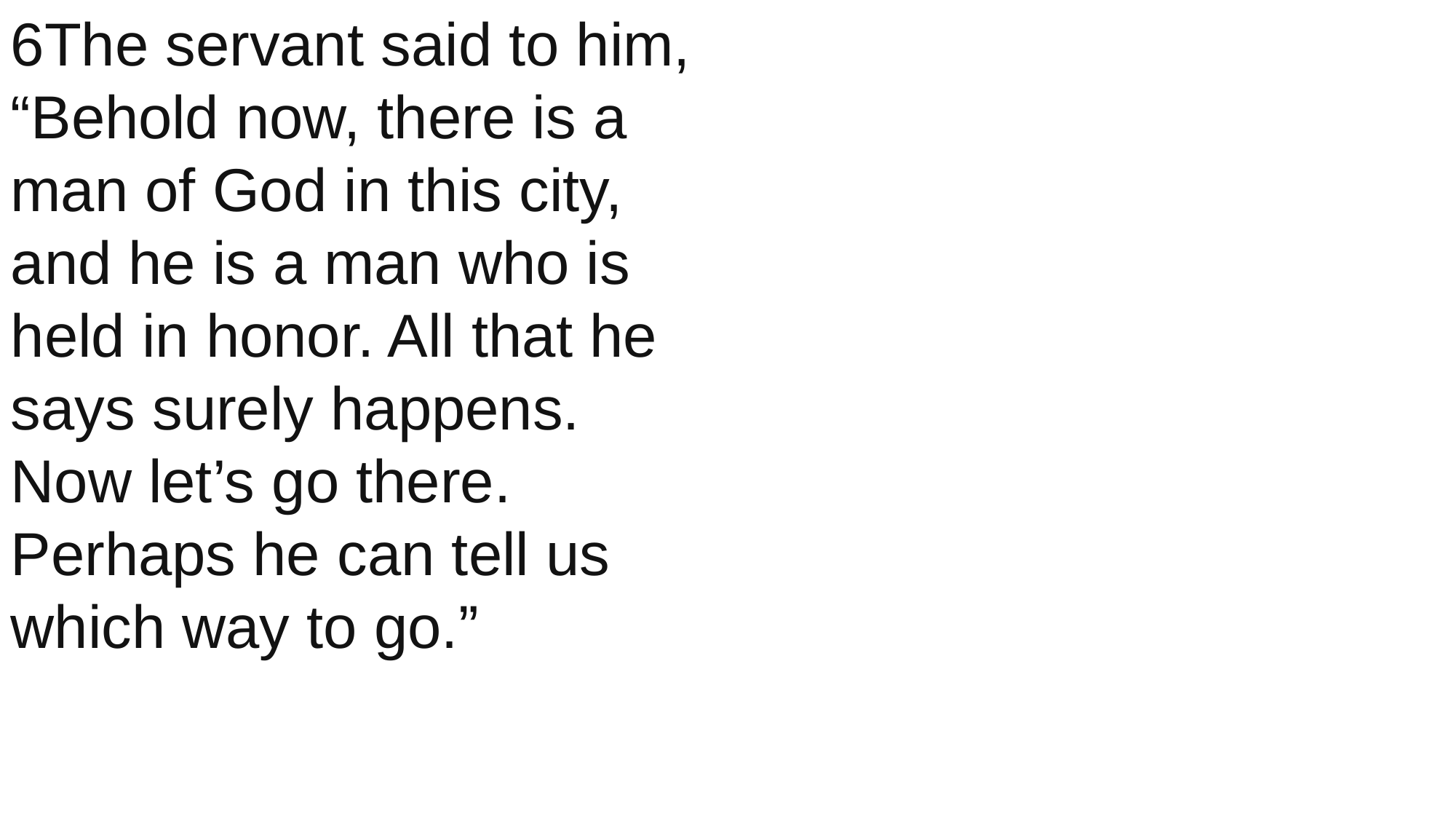

6The servant said to him, “Behold now, there is a man of God in this city, and he is a man who is held in honor. All that he says surely happens. Now let’s go there. Perhaps he can tell us which way to go.”
1 Samuel